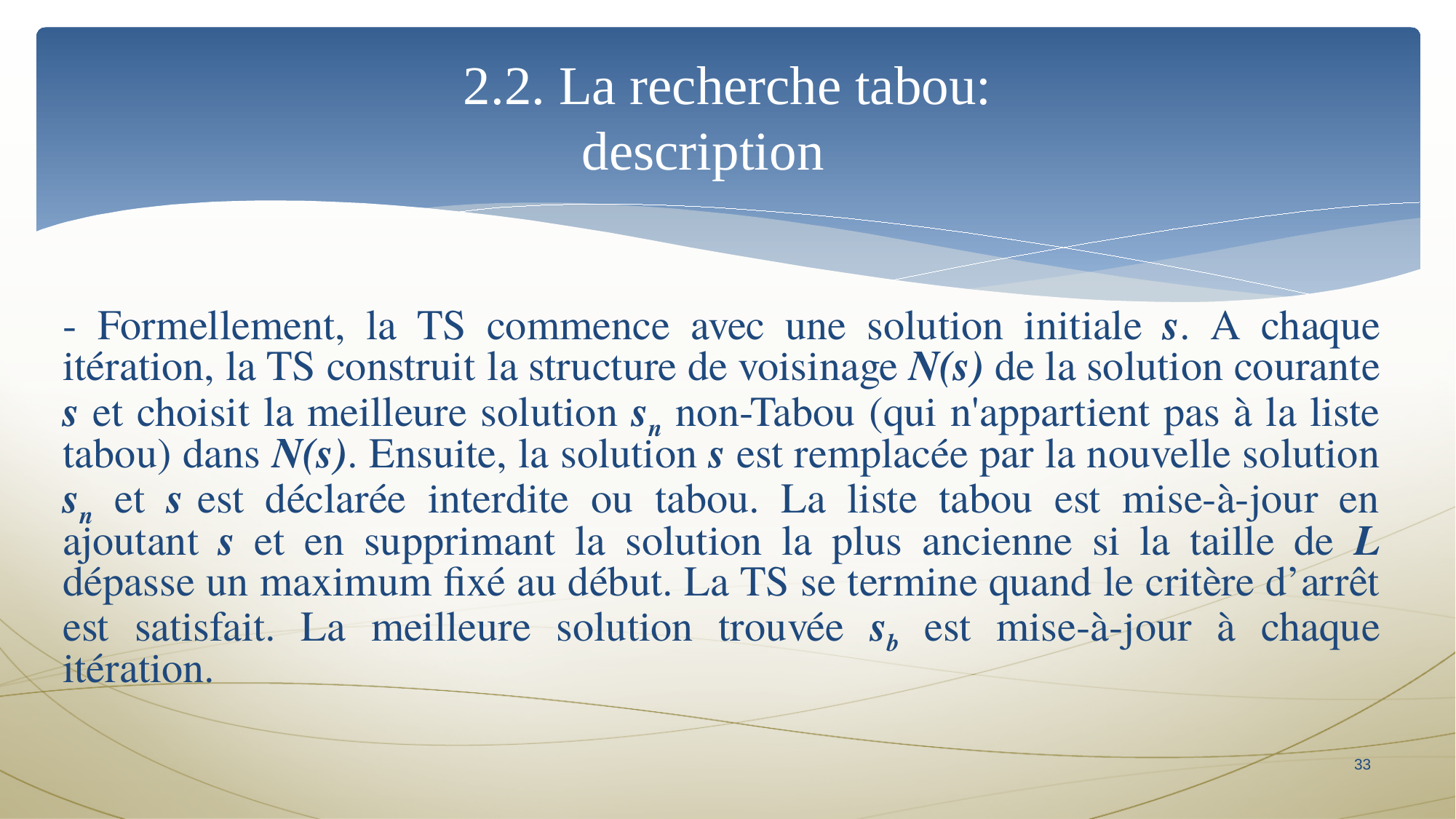

# 2.2. La recherche tabou:    description
- Formellement, la TS commence avec une solution initiale s. A chaque itération, la TS construit la structure de voisinage N(s) de la solution courante s et choisit la meilleure solution sn non-Tabou (qui n'appartient pas à la liste tabou) dans N(s). Ensuite, la solution s est remplacée par la nouvelle solution sn et s est déclarée interdite ou tabou. La liste tabou est mise-à-jour en ajoutant s et en supprimant la solution la plus ancienne si la taille de L dépasse un maximum fixé au début. La TS se termine quand le critère d’arrêt est satisfait. La meilleure solution trouvée sb est mise-à-jour à chaque itération.

33